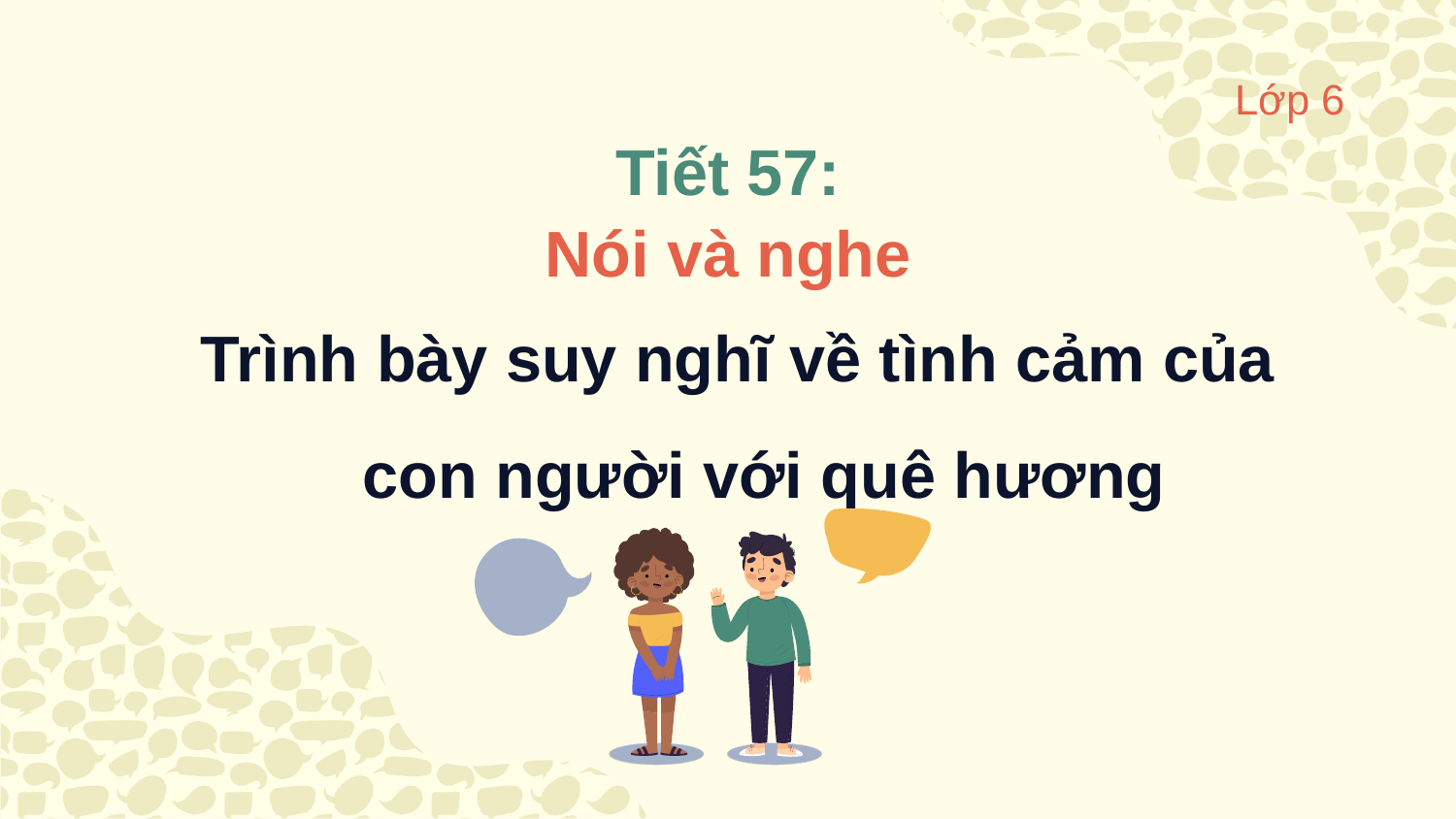

Lớp 6
# Tiết 57:
Nói và nghe
Trình bày suy nghĩ về tình cảm của con người với quê hương